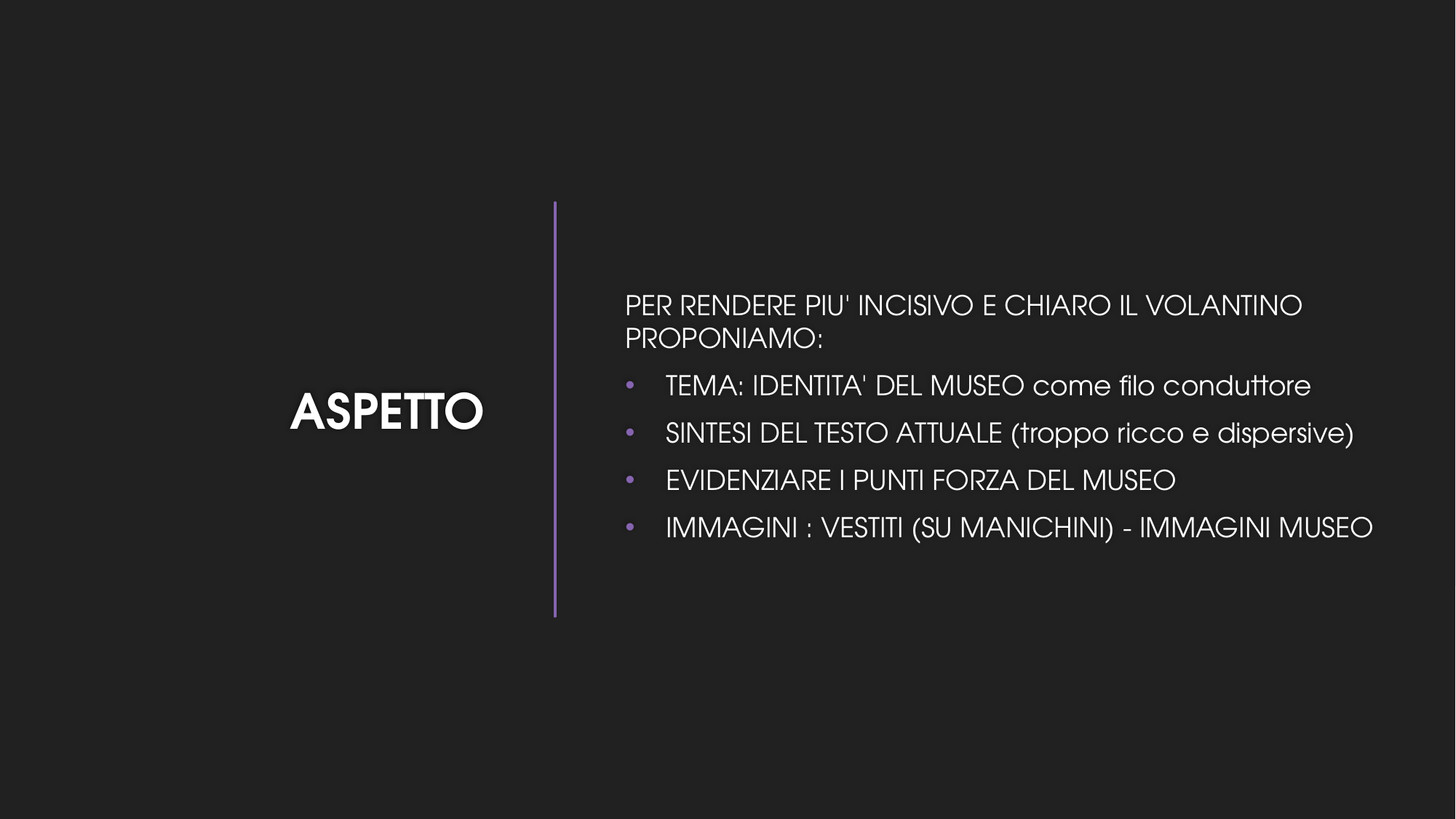

# ASPETTO
PER RENDERE PIU' INCISIVO E CHIARO IL VOLANTINO PROPONIAMO:
TEMA: IDENTITA' DEL MUSEO come filo conduttore
SINTESI DEL TESTO ATTUALE (troppo ricco e dispersive)
EVIDENZIARE I PUNTI FORZA DEL MUSEO
IMMAGINI : VESTITI (SU MANICHINI) - IMMAGINI MUSEO